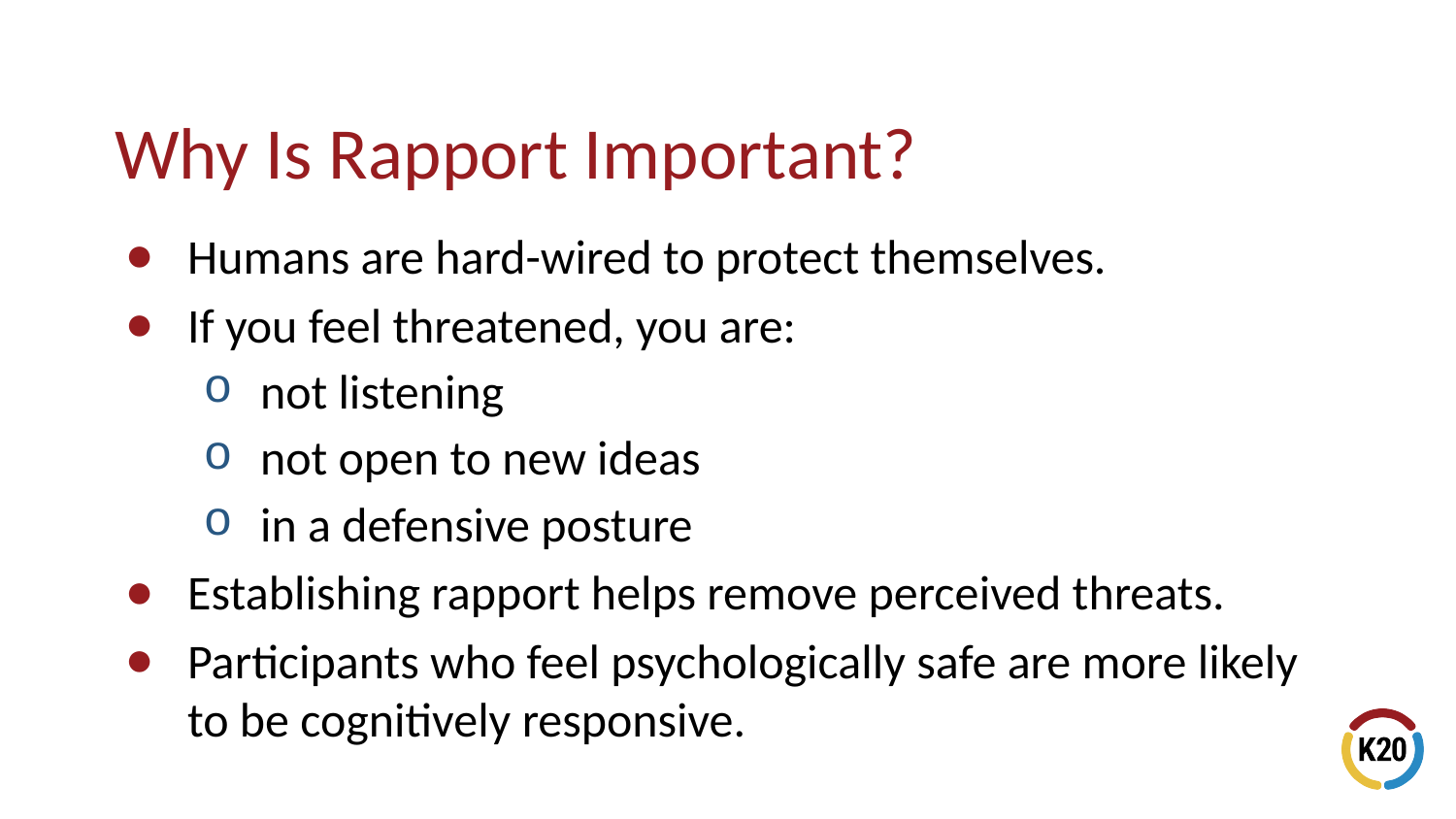

# Why Is Rapport Important?
Humans are hard-wired to protect themselves.
If you feel threatened, you are:
not listening
not open to new ideas
in a defensive posture
Establishing rapport helps remove perceived threats.
Participants who feel psychologically safe are more likely to be cognitively responsive.